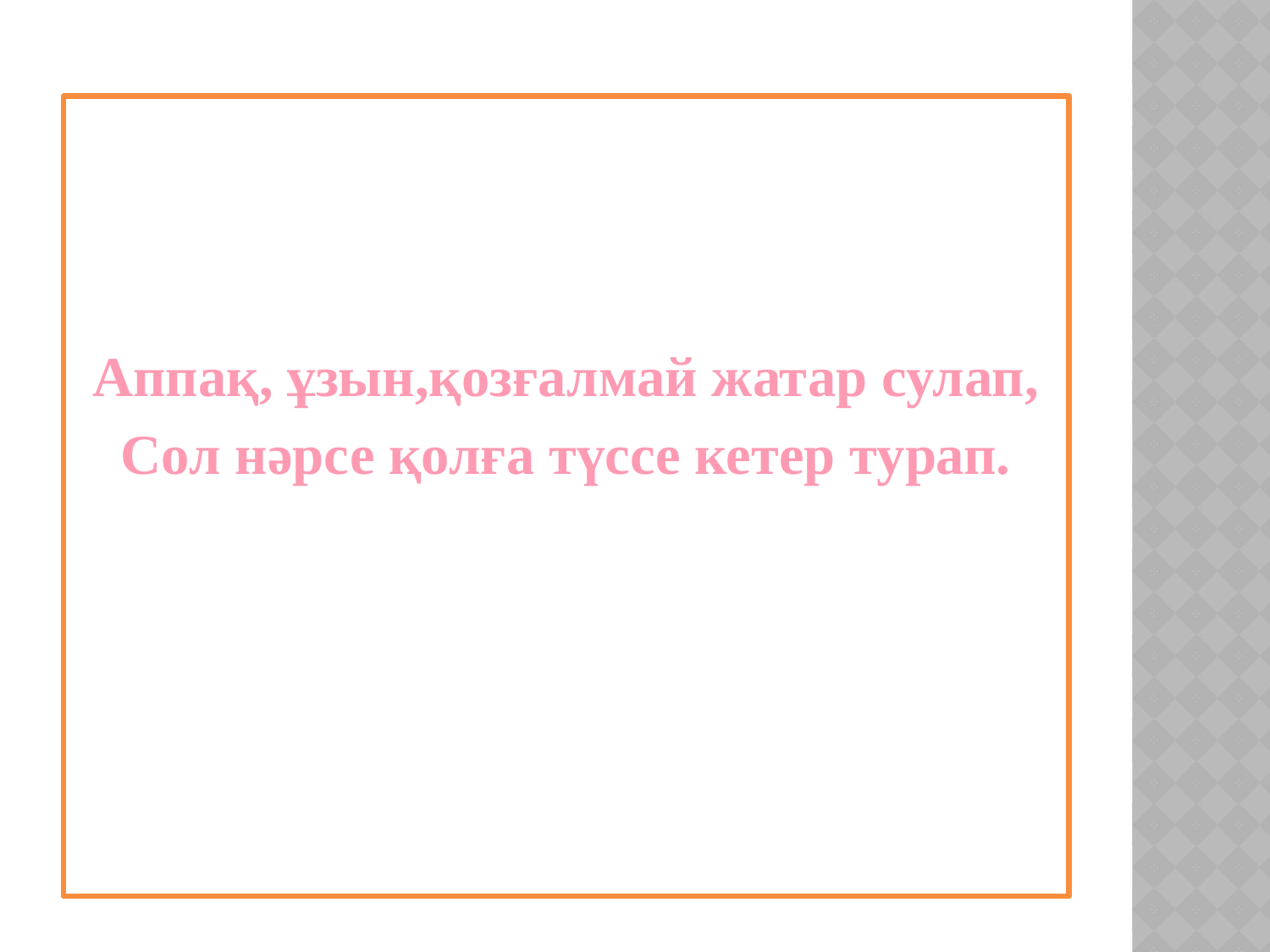

Аппақ, ұзын,қозғалмай жатар сулап,
Сол нәрсе қолға түссе кетер турап.